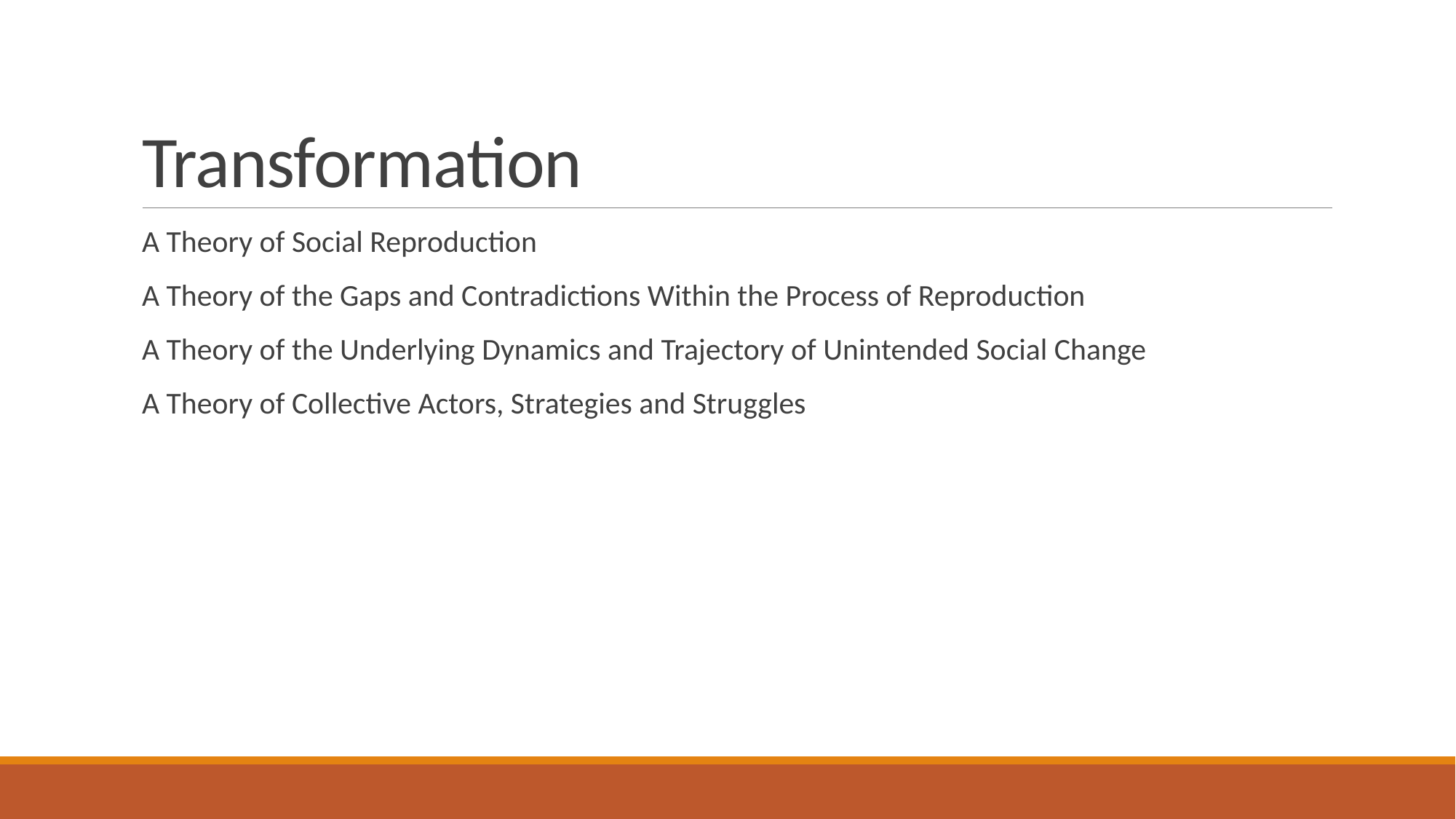

# Transformation
A Theory of Social Reproduction
A Theory of the Gaps and Contradictions Within the Process of Reproduction
A Theory of the Underlying Dynamics and Trajectory of Unintended Social Change
A Theory of Collective Actors, Strategies and Struggles